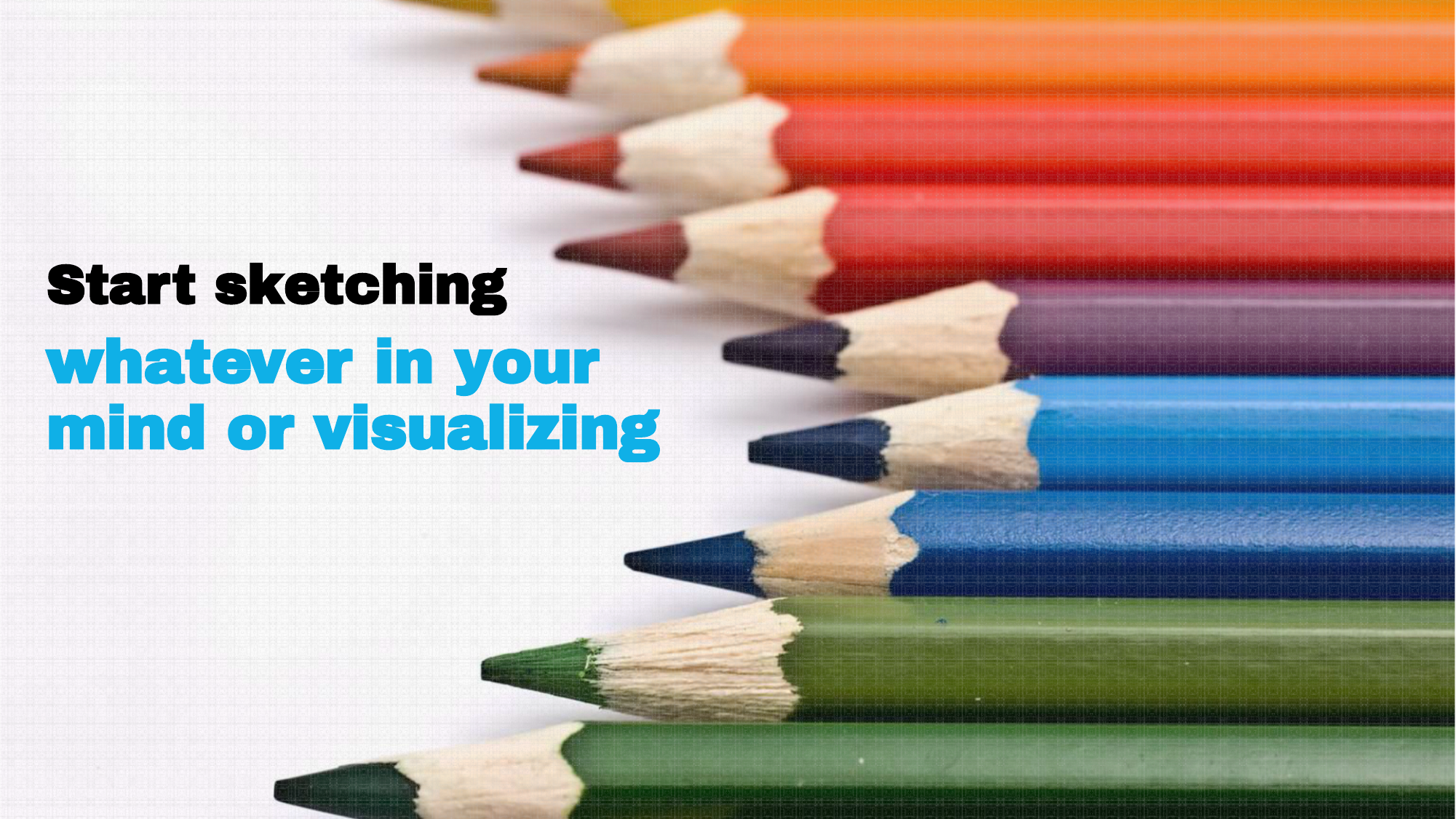

Start sketching
whatever	in your
mind or visualizing